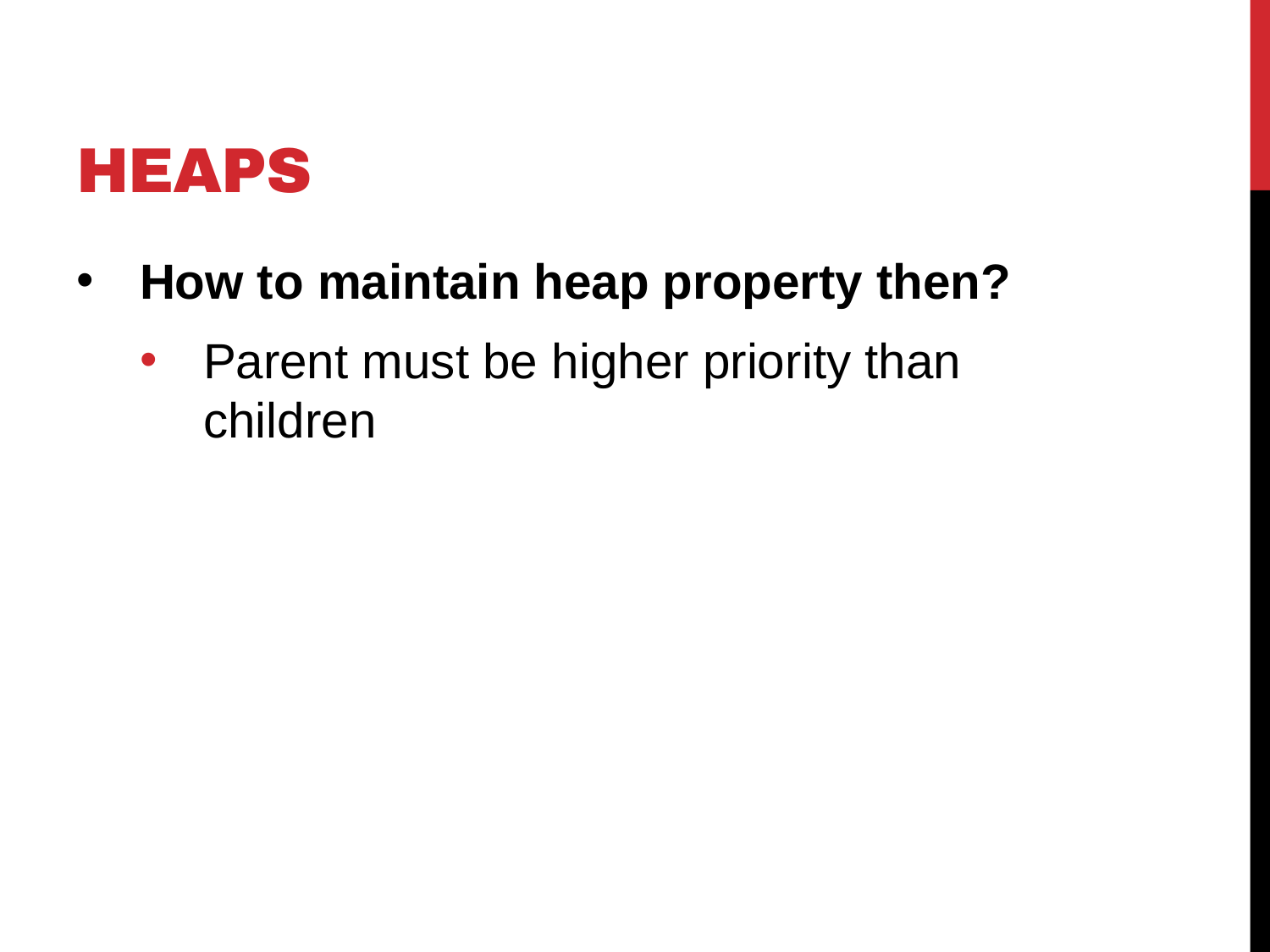

# Heaps
How to maintain heap property then?
Parent must be higher priority than children